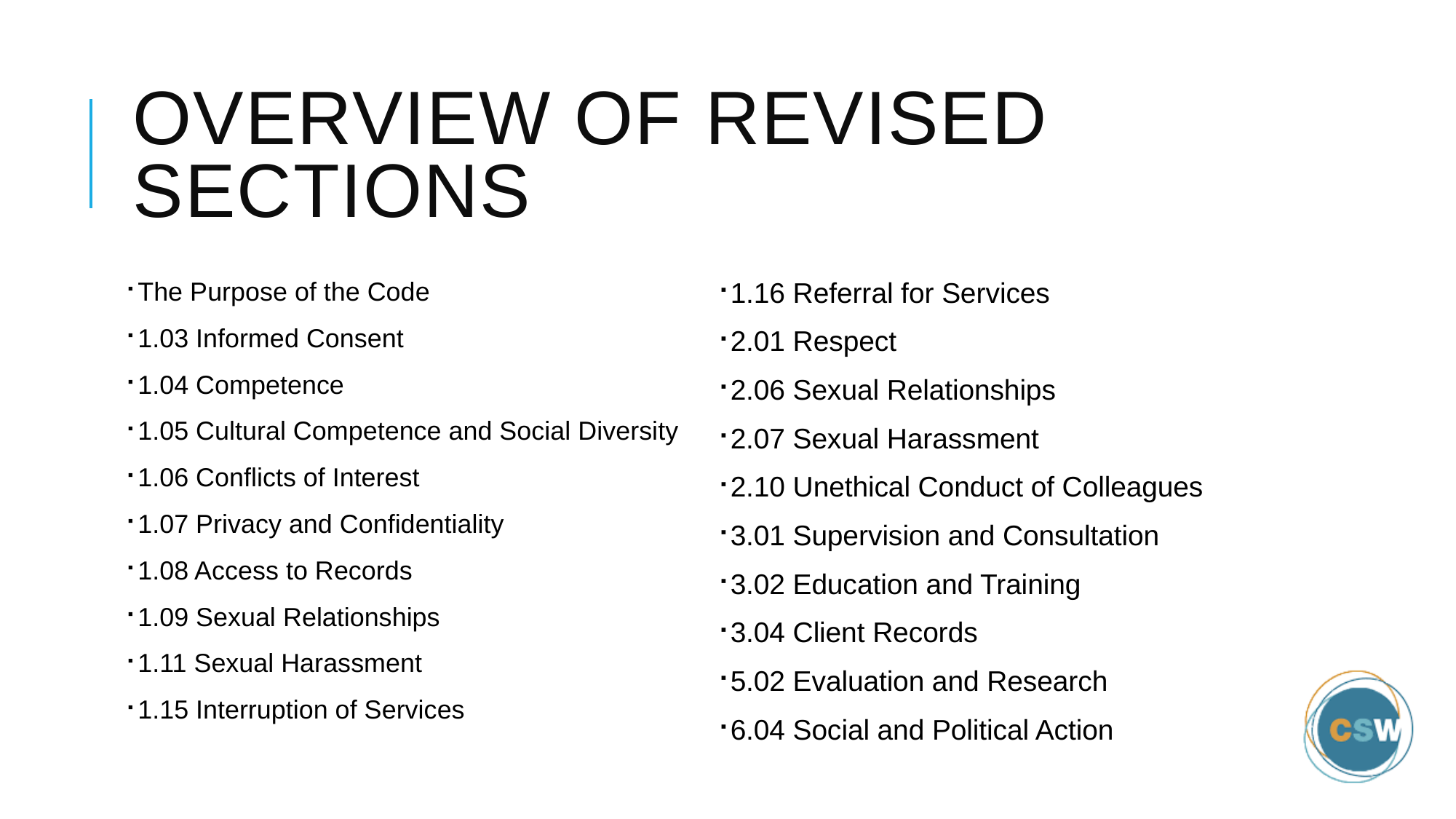

# Overview of Revised Sections
The Purpose of the Code
1.03 Informed Consent
1.04 Competence
1.05 Cultural Competence and Social Diversity
1.06 Conflicts of Interest
1.07 Privacy and Confidentiality
1.08 Access to Records
1.09 Sexual Relationships
1.11 Sexual Harassment
1.15 Interruption of Services
1.16 Referral for Services
2.01 Respect
2.06 Sexual Relationships
2.07 Sexual Harassment
2.10 Unethical Conduct of Colleagues
3.01 Supervision and Consultation
3.02 Education and Training
3.04 Client Records
5.02 Evaluation and Research
6.04 Social and Political Action